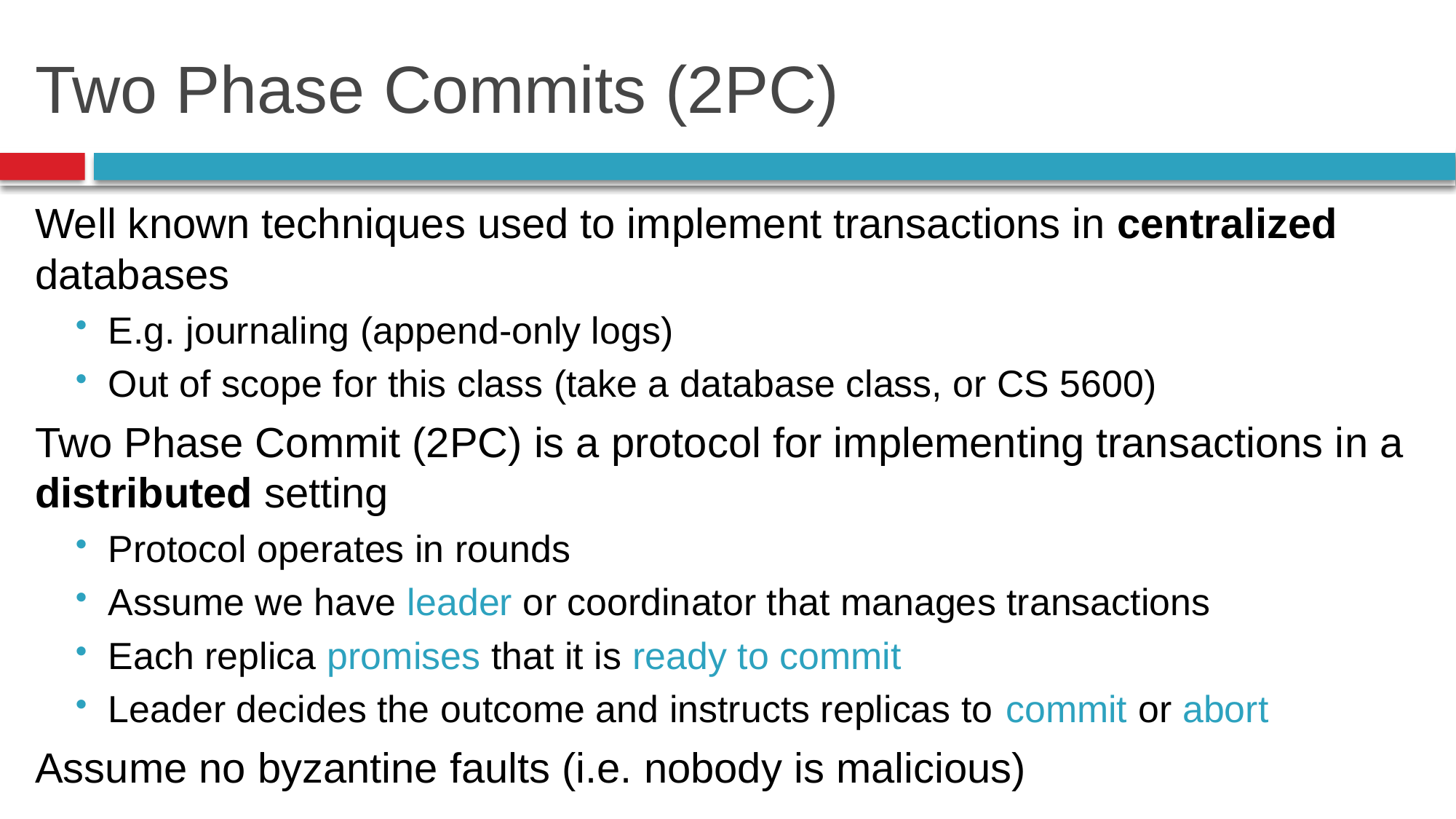

# Two Phase Commits (2PC)
Well known techniques used to implement transactions in centralized databases
E.g. journaling (append-only logs)
Out of scope for this class (take a database class, or CS 5600)
Two Phase Commit (2PC) is a protocol for implementing transactions in a distributed setting
Protocol operates in rounds
Assume we have leader or coordinator that manages transactions
Each replica promises that it is ready to commit
Leader decides the outcome and instructs replicas to commit or abort
Assume no byzantine faults (i.e. nobody is malicious)